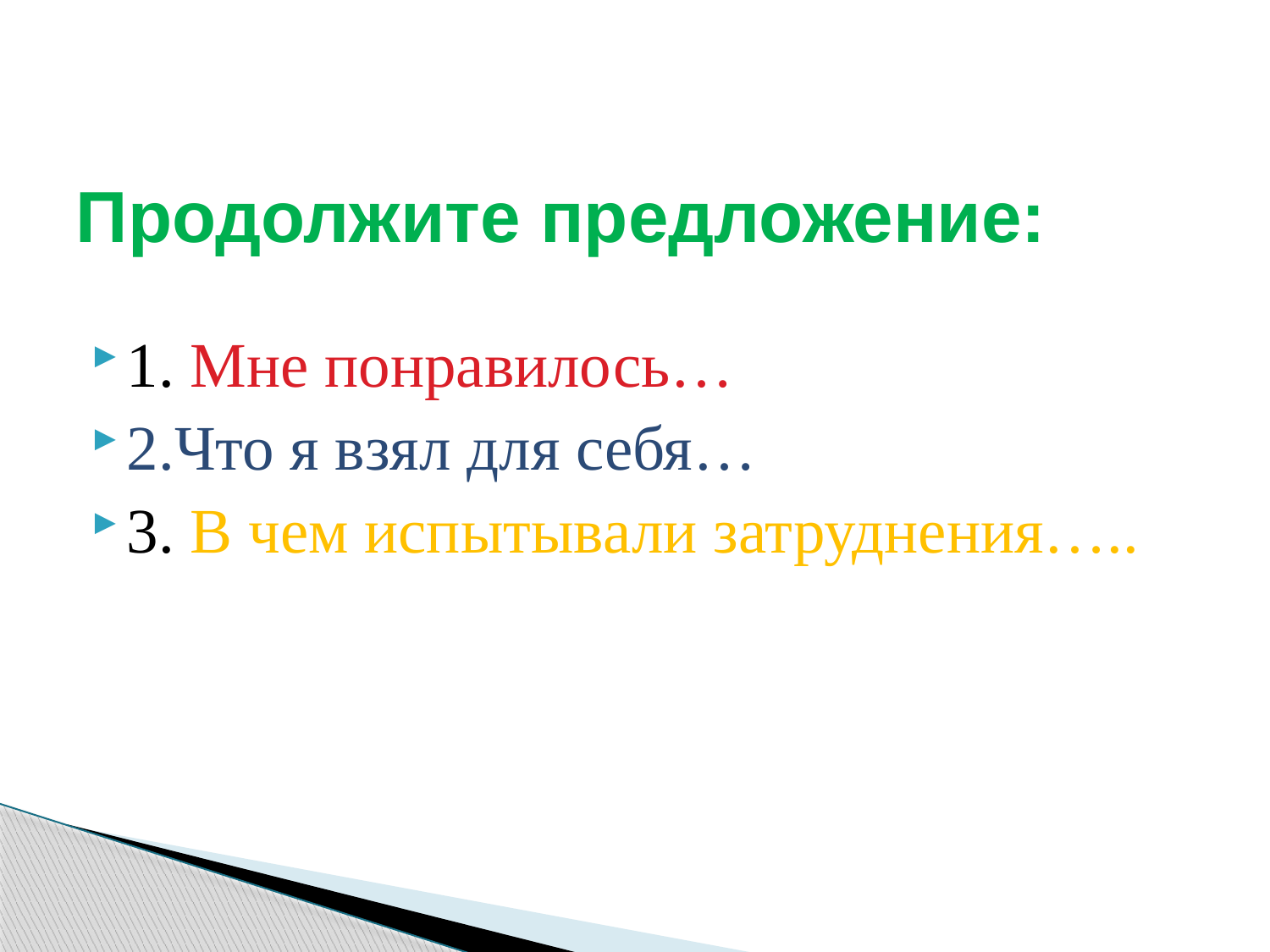

# Продолжите предложение:
1. Мне понравилось…
2.Что я взял для себя…
3. В чем испытывали затруднения…..